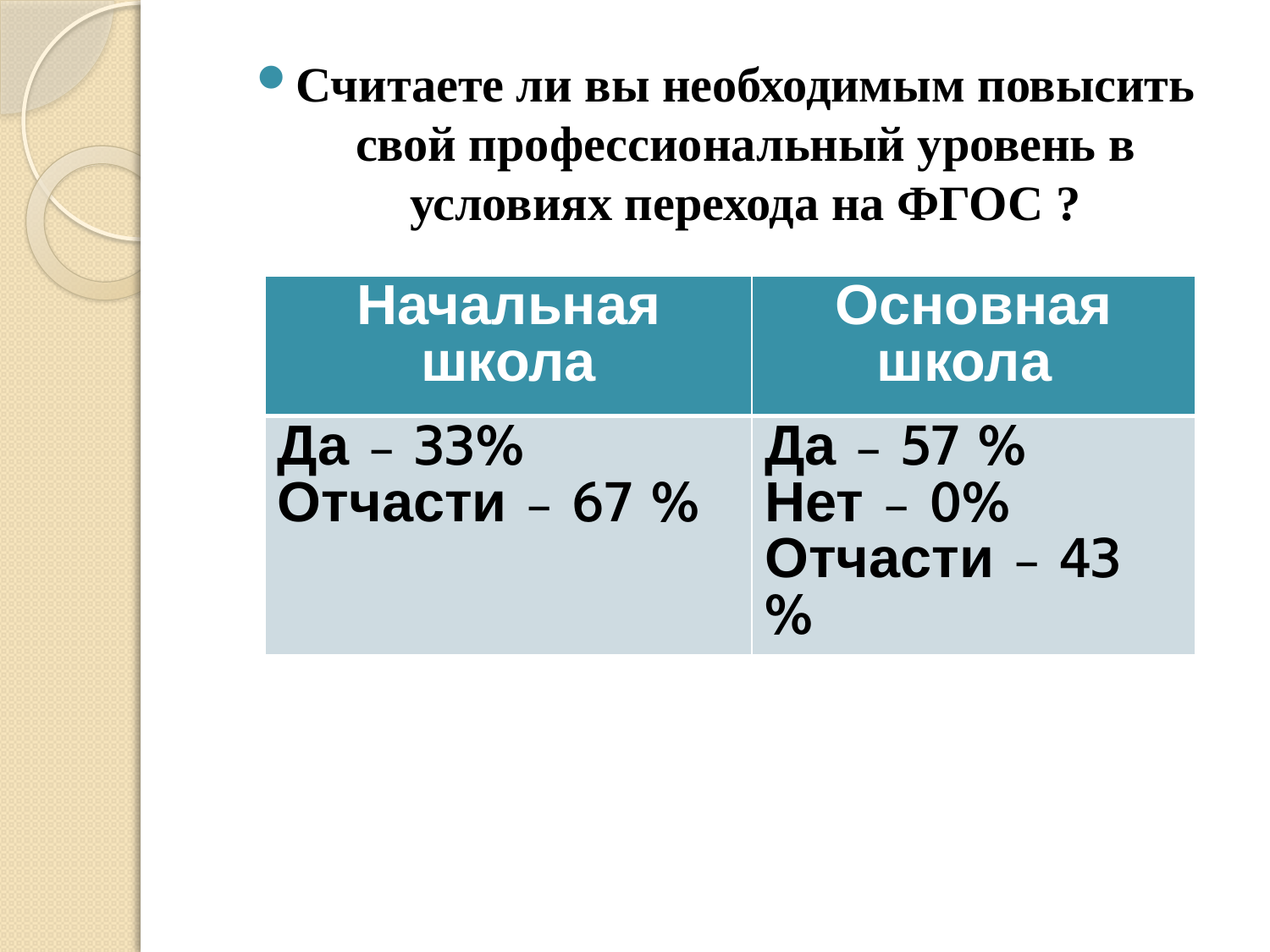

Считаете ли вы необходимым повысить свой профессиональный уровень в условиях перехода на ФГОС ?

| Начальная школа | Основная школа |
| --- | --- |
| Да – 33% Отчасти – 67 % | Да – 57 % Нет – 0% Отчасти – 43 % |